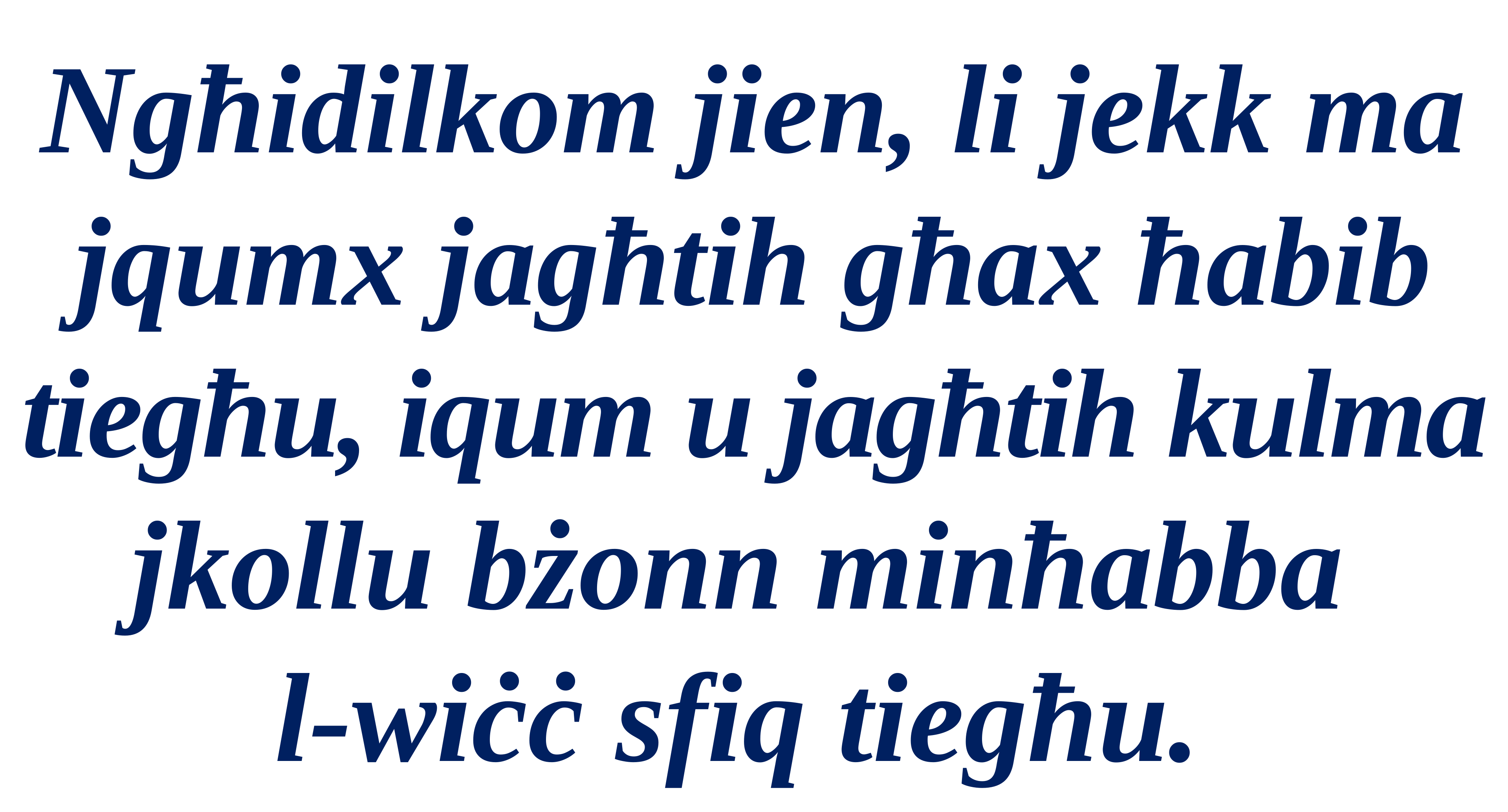

Ngħidilkom jien, li jekk ma jqumx jagħtih għax ħabib tiegħu, iqum u jagħtih kulma jkollu bżonn minħabba
l-wiċċ sfiq tiegħu.